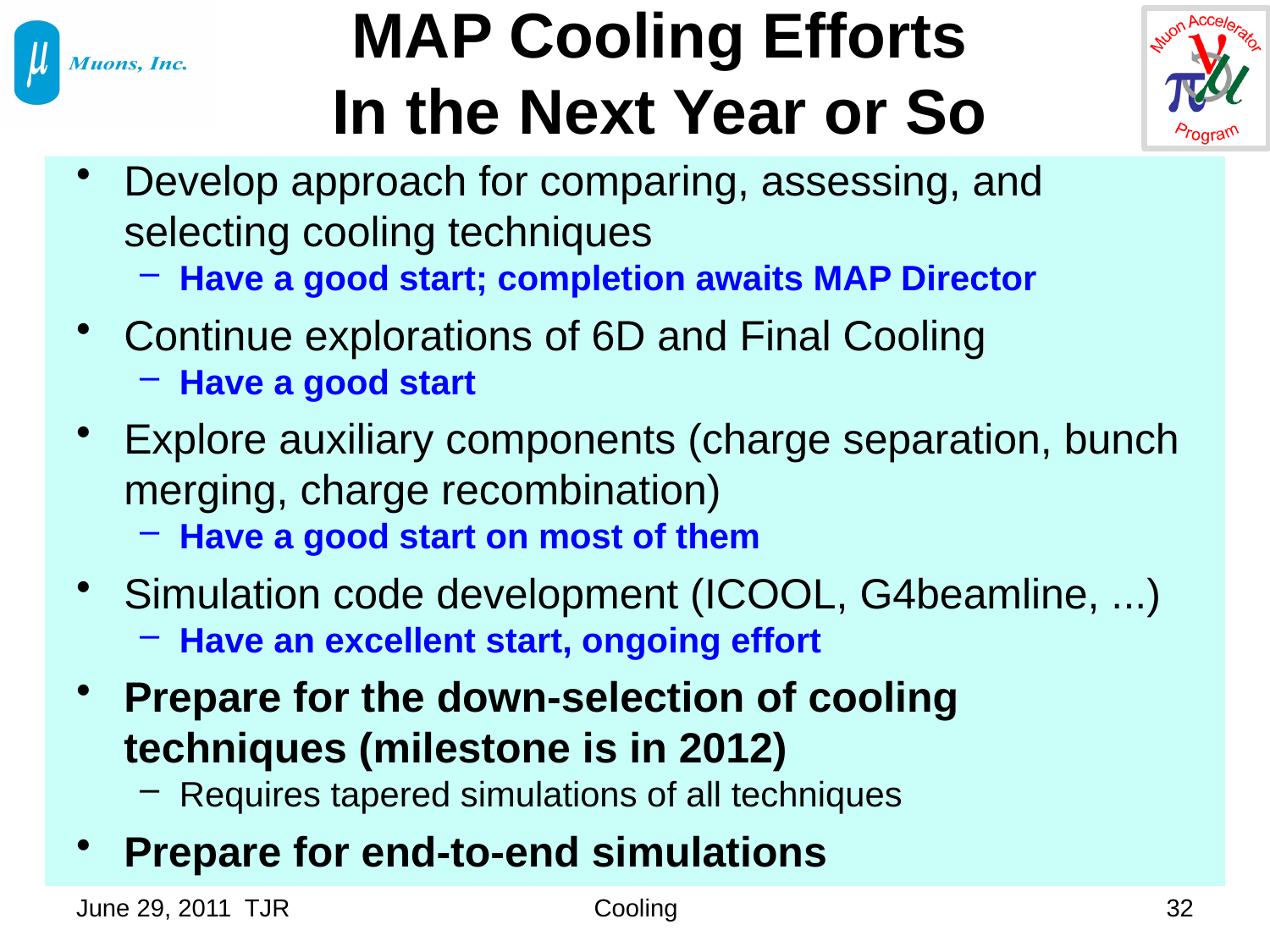

# MAP Cooling Efforts In the Next Year or So
Develop approach for comparing, assessing, and selecting cooling techniques
Have a good start; completion awaits MAP Director
Continue explorations of 6D and Final Cooling
Have a good start
Explore auxiliary components (charge separation, bunch merging, charge recombination)
Have a good start on most of them
Simulation code development (ICOOL, G4beamline, ...)
Have an excellent start, ongoing effort
Prepare for the down-selection of cooling techniques (milestone is in 2012)
Requires tapered simulations of all techniques
Prepare for end-to-end simulations
June 29, 2011  TJR
Cooling
32